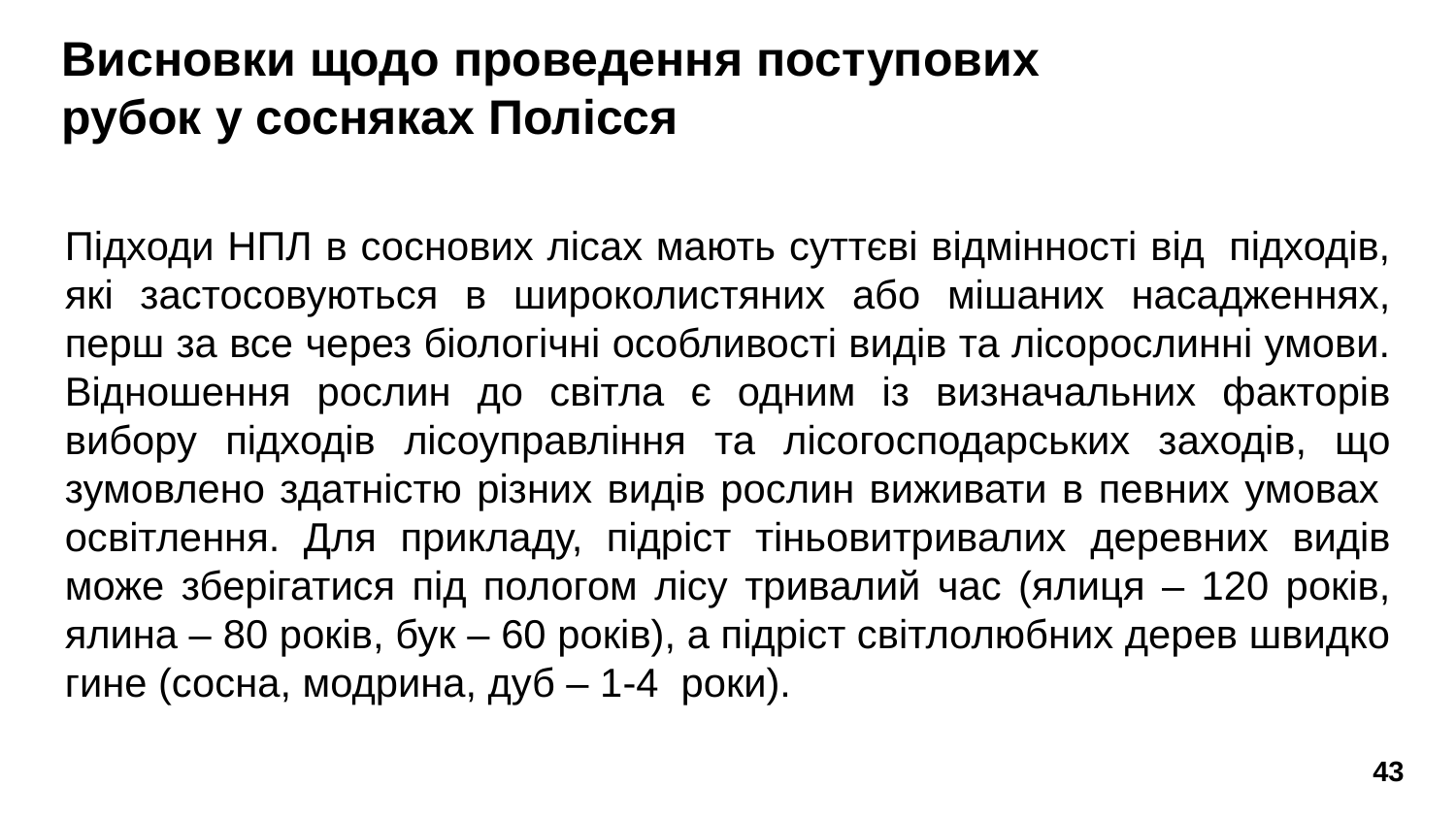

# Висновки щодо проведення поступових рубок у сосняках Полісся
Підходи НПЛ в соснових лісах мають суттєві відмінності від  підходів, які застосовуються в широколистяних або мішаних насадженнях, перш за все через біологічні особливості видів та лісорослинні умови. Відношення рослин до світла є одним із визначальних факторів вибору підходів лісоуправління та лісогосподарських заходів, що зумовлено здатністю різних видів рослин виживати в певних умовах  освітлення. Для прикладу, підріст тіньовитривалих деревних видів може зберігатися під пологом лісу тривалий час (ялиця – 120 років, ялина – 80 років, бук – 60 років), а підріст світлолюбних дерев швидко гине (сосна, модрина, дуб – 1-4  роки).
43